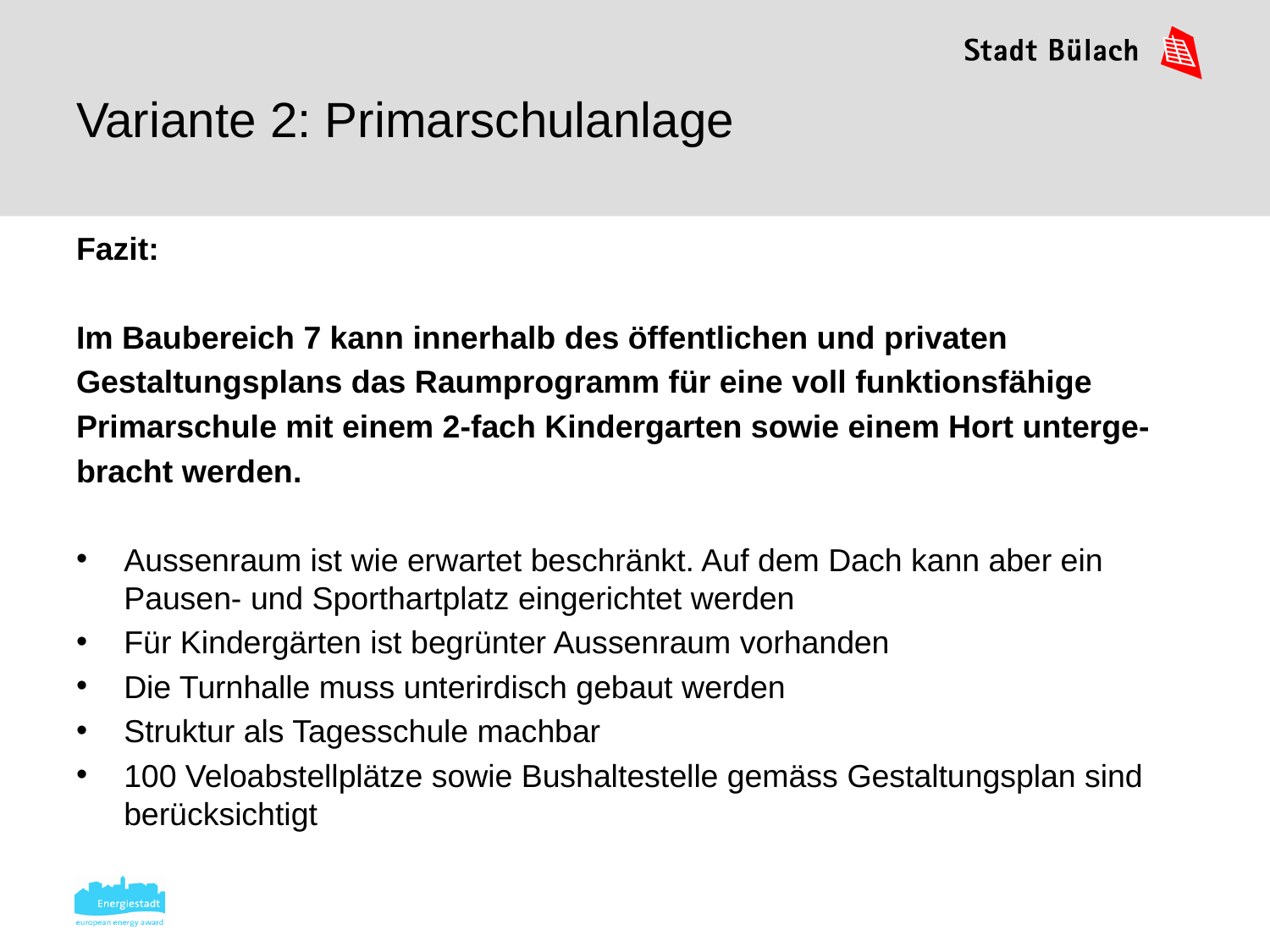

# Variante 2: Primarschulanlage
Fazit:

Im Baubereich 7 kann innerhalb des öffentlichen und privaten
Gestaltungsplans das Raumprogramm für eine voll funktionsfähige
Primarschule mit einem 2-fach Kindergarten sowie einem Hort unterge-
bracht werden.

Aussenraum ist wie erwartet beschränkt. Auf dem Dach kann aber ein Pausen- und Sporthartplatz eingerichtet werden
Für Kindergärten ist begrünter Aussenraum vorhanden
Die Turnhalle muss unterirdisch gebaut werden
Struktur als Tagesschule machbar
100 Veloabstellplätze sowie Bushaltestelle gemäss Gestaltungsplan sind berücksichtigt